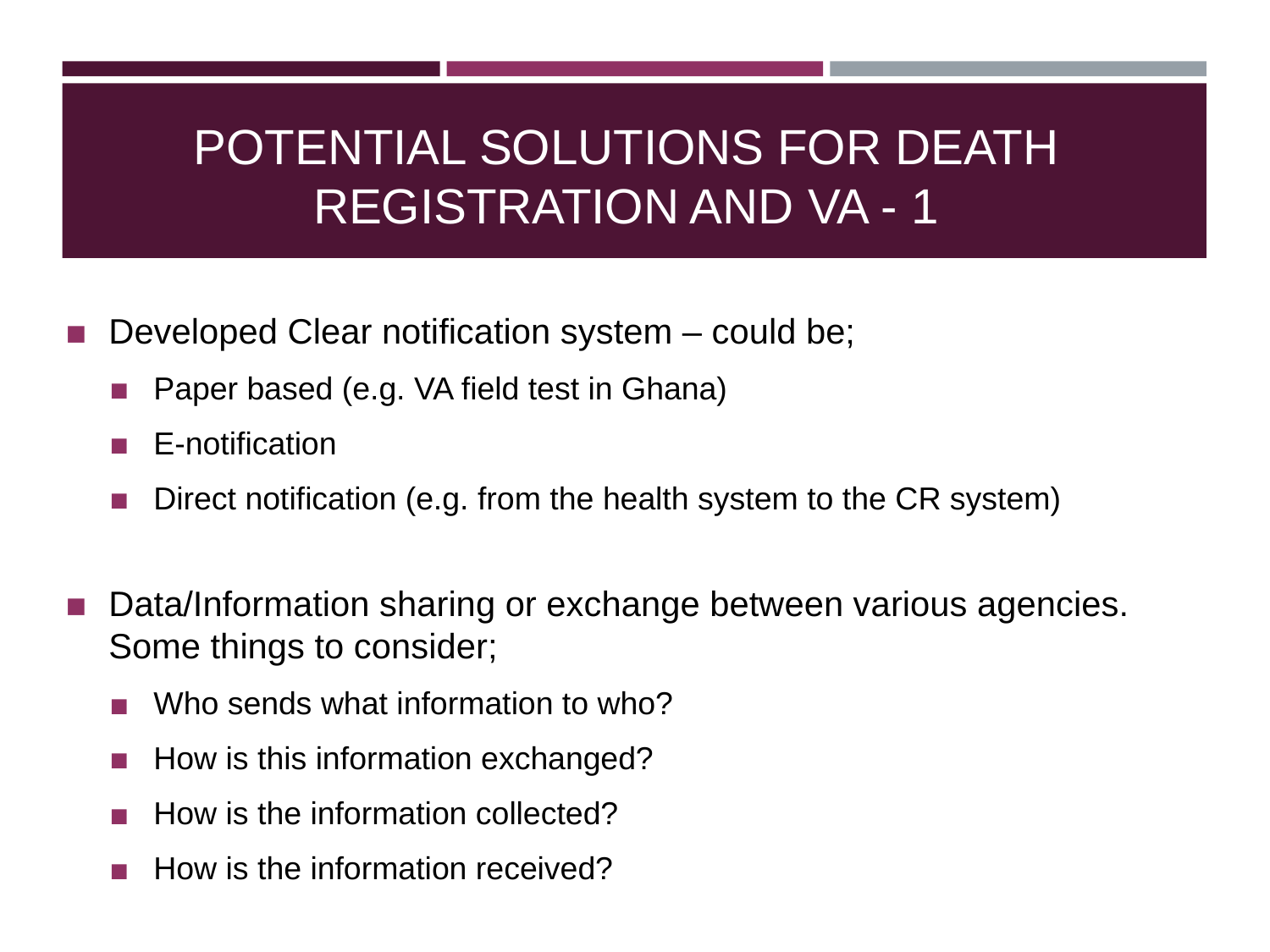

# POTENTIAL SOLUTIONS FOR DEATH REGISTRATION AND VA - 1
Developed Clear notification system – could be;
Paper based (e.g. VA field test in Ghana)
E-notification
Direct notification (e.g. from the health system to the CR system)

Data/Information sharing or exchange between various agencies. Some things to consider;
Who sends what information to who?
How is this information exchanged?
How is the information collected?
How is the information received?